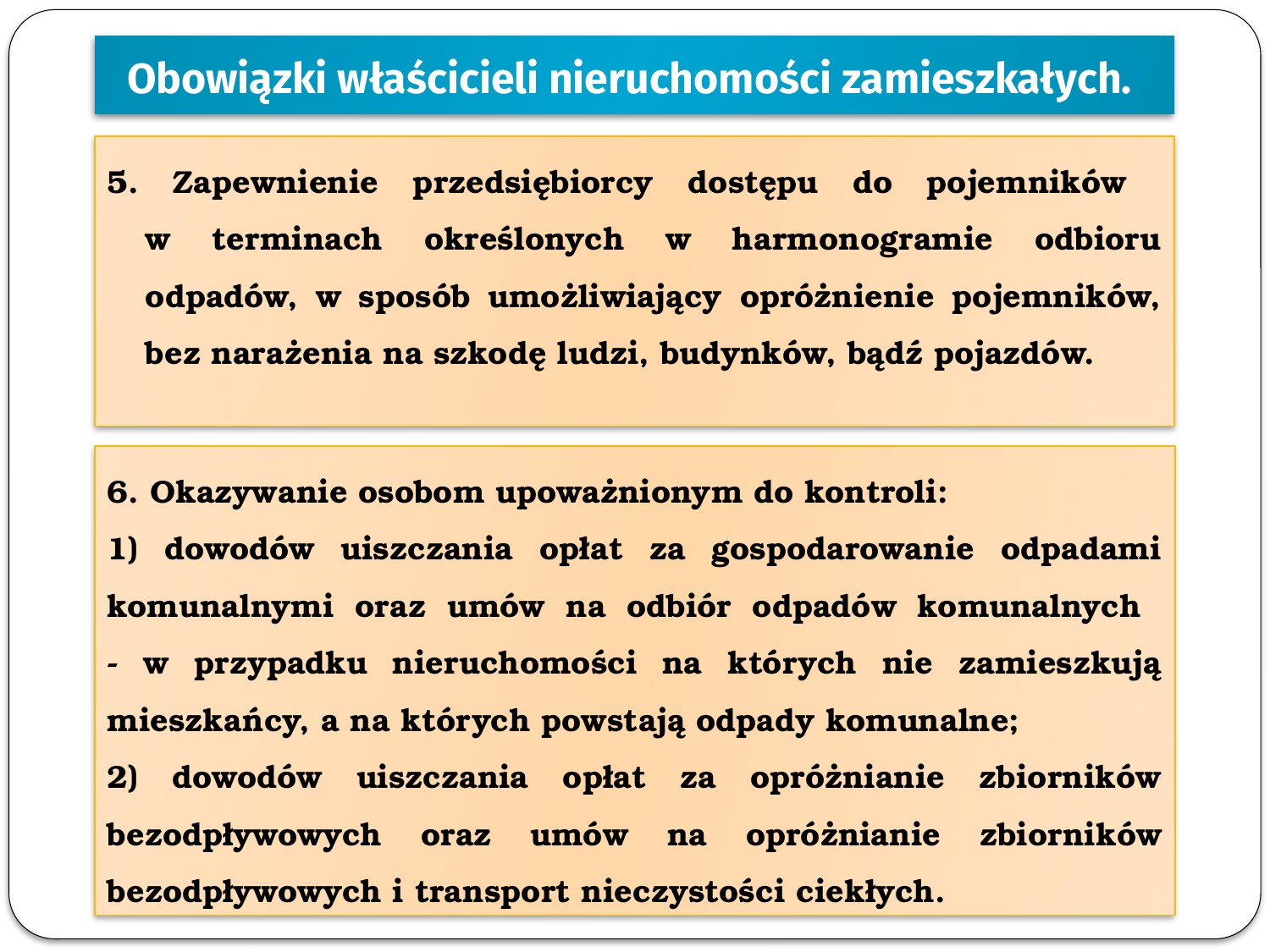

Obowiązki właścicieli nieruchomości zamieszkałych.
5. Zapewnienie przedsiębiorcy dostępu do pojemników
w terminach określonych w harmonogramie odbioru odpadów, w sposób umożliwiający opróżnienie pojemników, bez narażenia na szkodę ludzi, budynków, bądź pojazdów.

6. Okazywanie osobom upoważnionym do kontroli:
1) dowodów uiszczania opłat za gospodarowanie odpadami komunalnymi oraz umów na odbiór odpadów komunalnych
- w przypadku nieruchomości na których nie zamieszkują mieszkańcy, a na których powstają odpady komunalne;
2) dowodów uiszczania opłat za opróżnianie zbiorników bezodpływowych oraz umów na opróżnianie zbiorników bezodpływowych i transport nieczystości ciekłych.